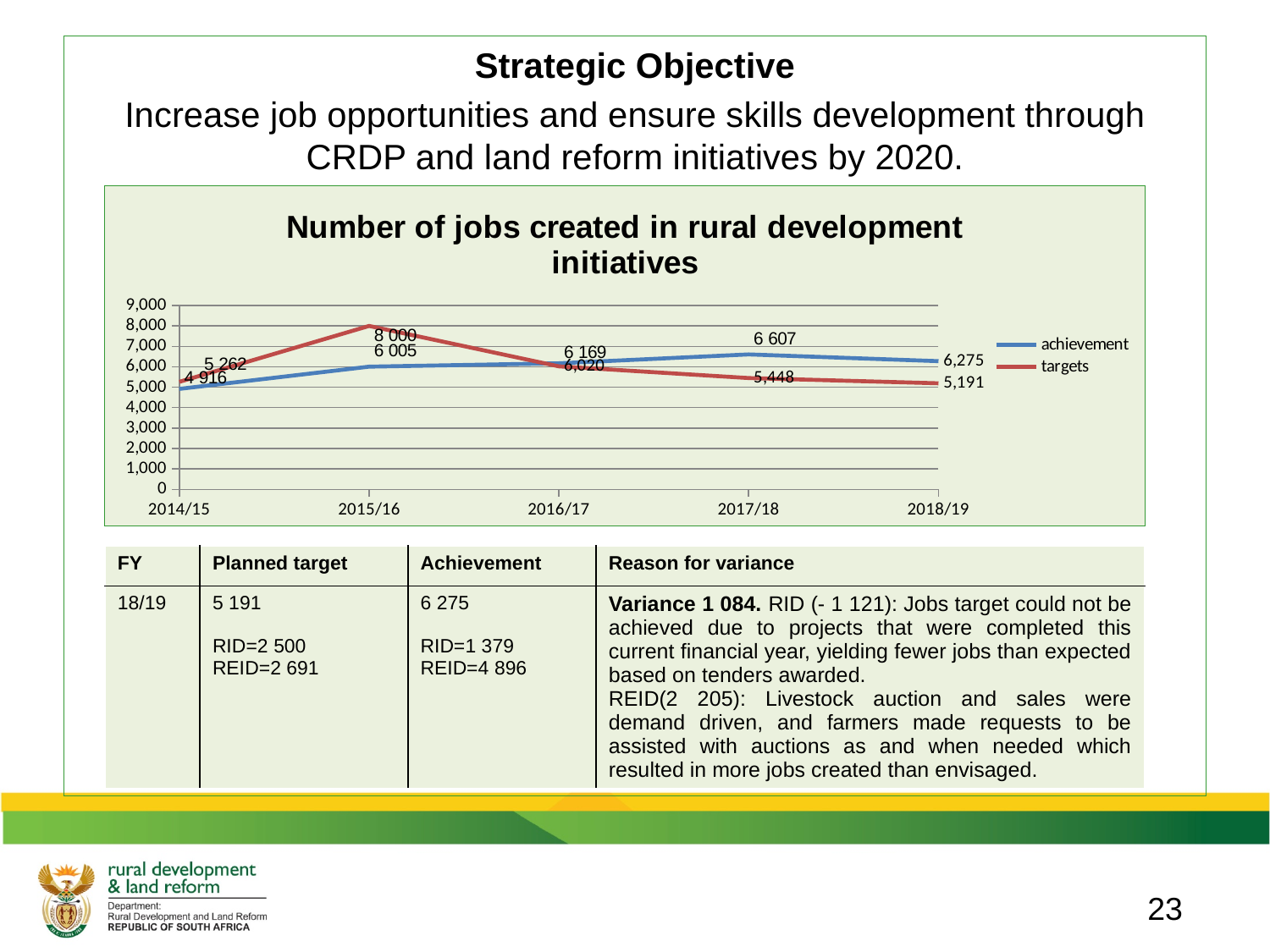

Strategic Objective
Increase job opportunities and ensure skills development through CRDP and land reform initiatives by 2020.

### Chart: Number of jobs created in rural development initiatives

| Category | achievement | targets |
|---|---|---|
| 2014/15 | 4916.0 | 5262.0 |
| 2015/16 | 6005.0 | 8000.0 |
| 2016/17 | 6169.0 | 6020.0 |
| 2017/18 | 6607.0 | 5448.0 |
| 2018/19 | 6275.0 | 5191.0 |
| FY | Planned target | Achievement | Reason for variance |
| --- | --- | --- | --- |
| 18/19 | 5 191 RID=2 500 REID=2 691 | 6 275 RID=1 379 REID=4 896 | Variance 1 084. RID (- 1 121): Jobs target could not be achieved due to projects that were completed this current financial year, yielding fewer jobs than expected based on tenders awarded. REID(2 205): Livestock auction and sales were demand driven, and farmers made requests to be assisted with auctions as and when needed which resulted in more jobs created than envisaged. |
23